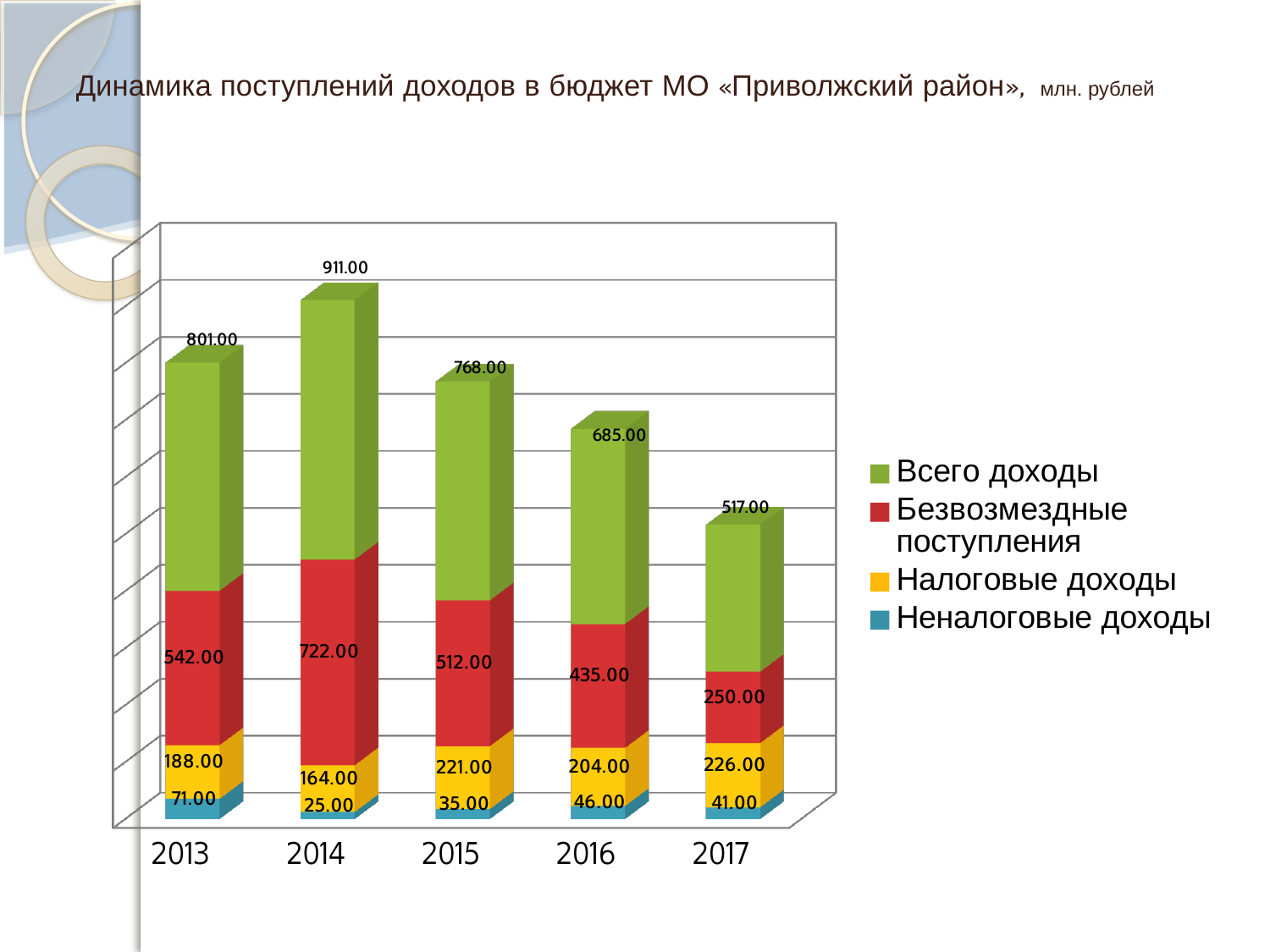

# Динамика поступлений доходов в бюджет МО «Приволжский район»,  млн. рублей

[unsupported chart]